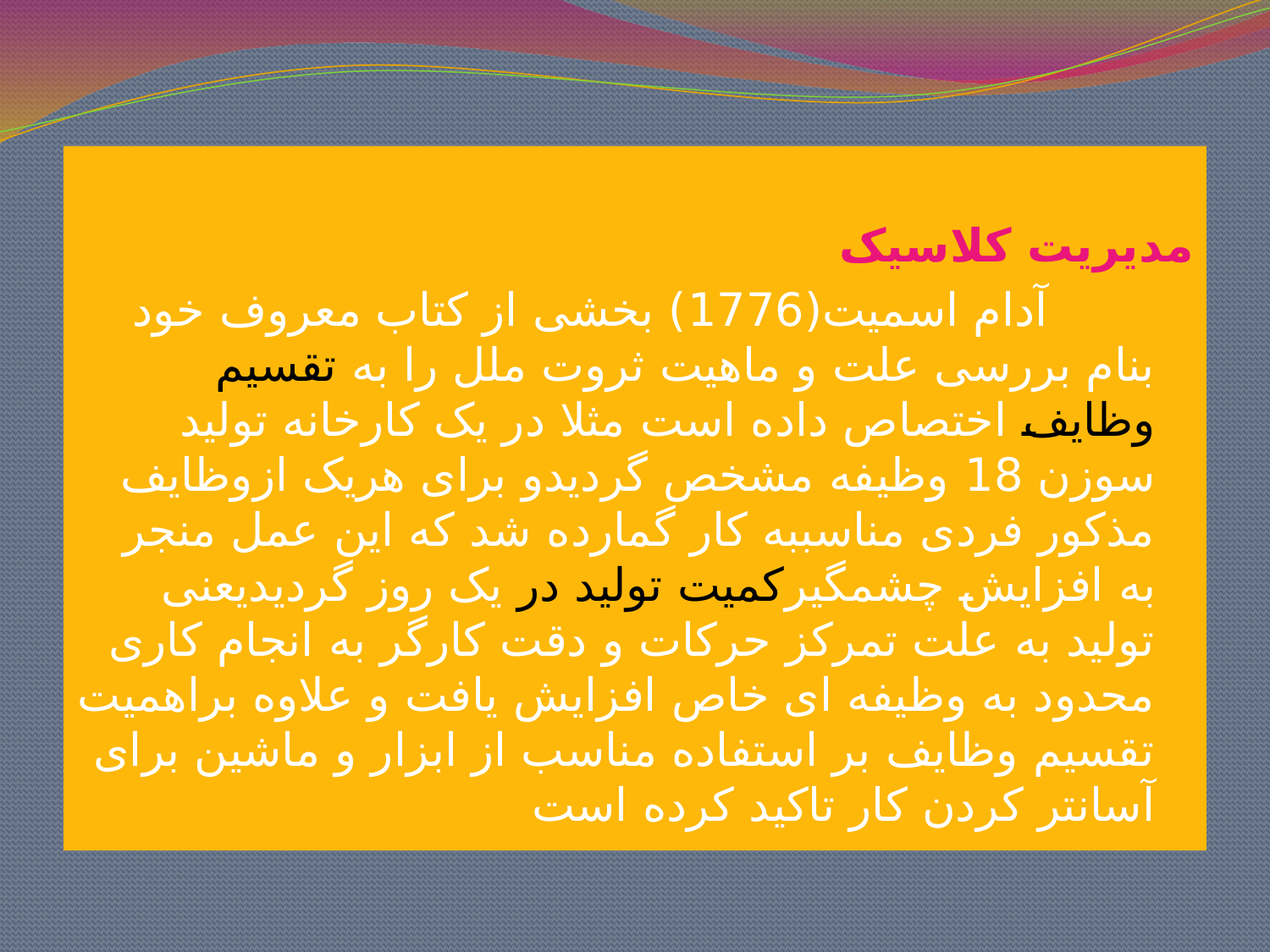

#

مدیریت کلاسیک
          آدام اسمیت(1776) بخشی از کتاب معروف خود بنام بررسی علت و ماهیت ثروت ملل را به تقسیم وظایف اختصاص داده است مثلا در یک کارخانه تولید سوزن 18 وظیفه مشخص گردیدو برای هریک ازوظایف مذکور فردی مناسببه کار گمارده شد که این عمل منجر به افزایش چشمگیرکمیت تولید در یک روز گردیدیعنی تولید به علت تمرکز حرکات و دقت کارگر به انجام کاری محدود به وظیفه ای خاص افزایش یافت و علاوه براهمیت تقسیم وظایف بر استفاده مناسب از ابزار و ماشین برای آسانتر کردن کار تاکید کرده است